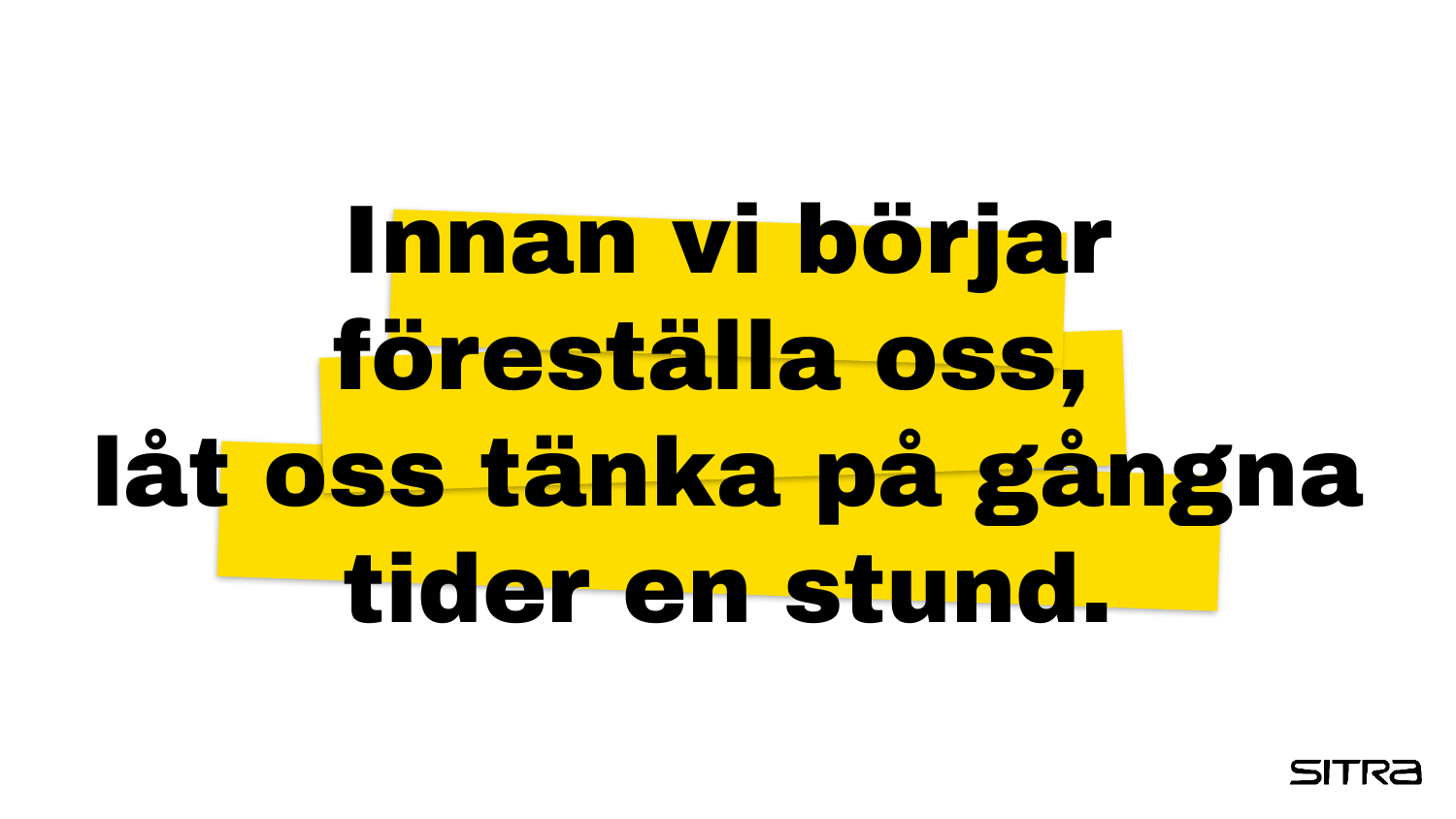

# Innan vi börjar föreställa oss, låt oss tänka på gångna tider en stund.